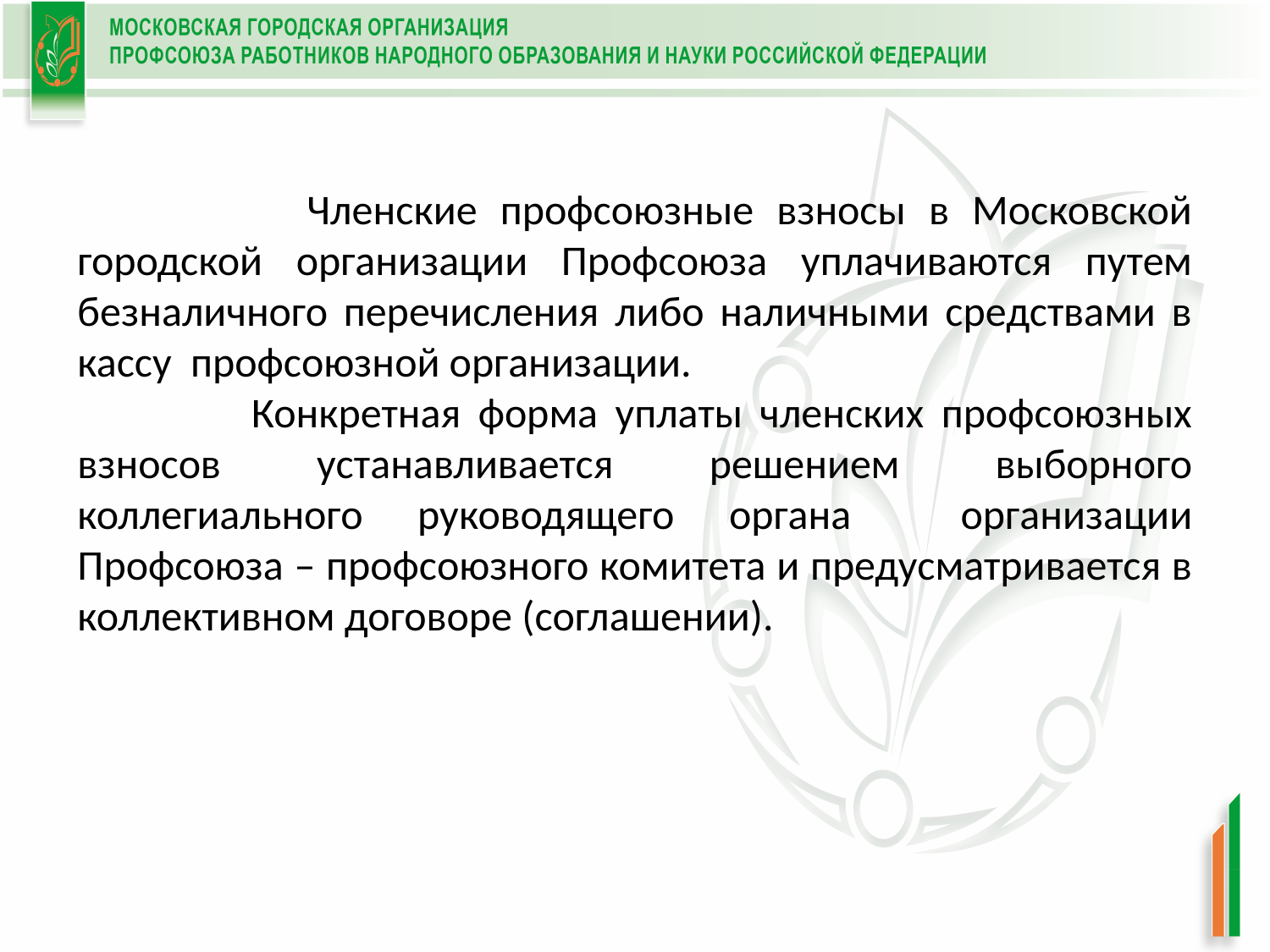

Членские профсоюзные взносы в Московской городской организации Профсоюза уплачиваются путем безналичного перечисления либо наличными средствами в кассу  профсоюзной организации.
          Конкретная форма уплаты членских профсоюзных взносов устанавливается решением выборного коллегиального руководящего органа  организации Профсоюза – профсоюзного комитета и предусматривается в коллективном договоре (соглашении).

#